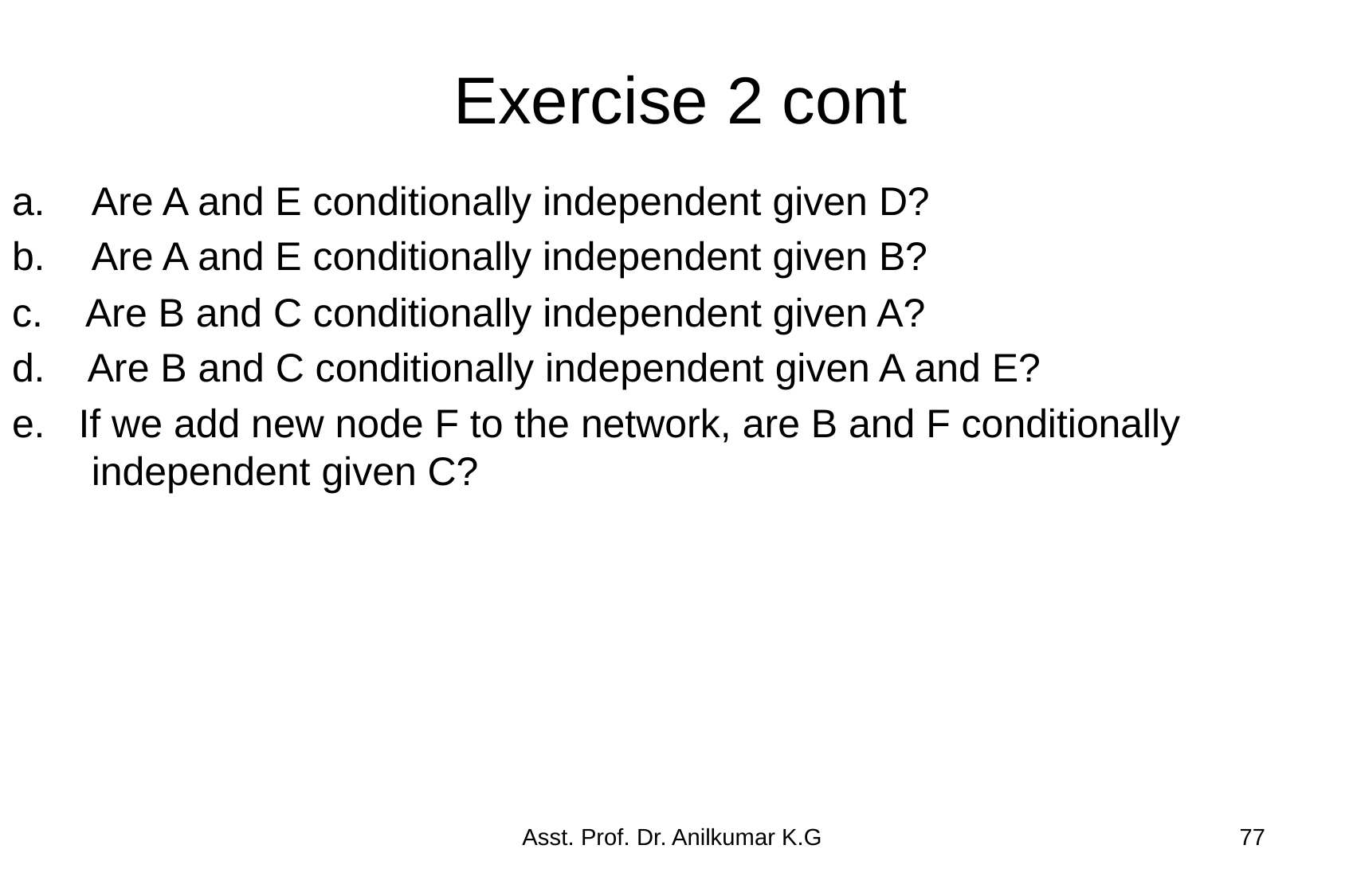

# Exercise 2 cont
Are A and E conditionally independent given D?
Are A and E conditionally independent given B?
c.    Are B and C conditionally independent given A?
d.    Are B and C conditionally independent given A and E?
e.   If we add new node F to the network, are B and F conditionally independent given C?

Asst. Prof. Dr. Anilkumar K.G
77